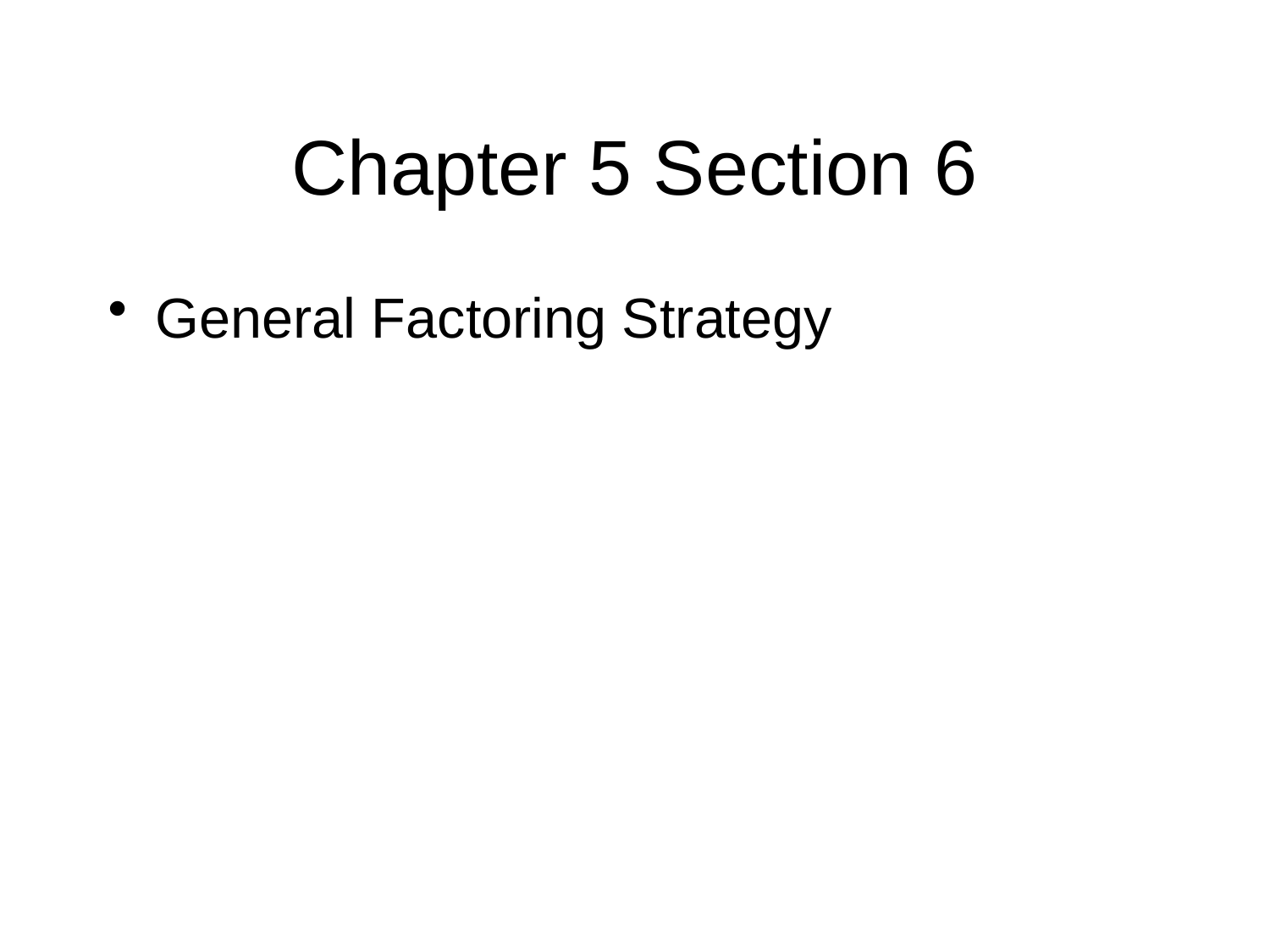

# Chapter 5 Section 6
General Factoring Strategy